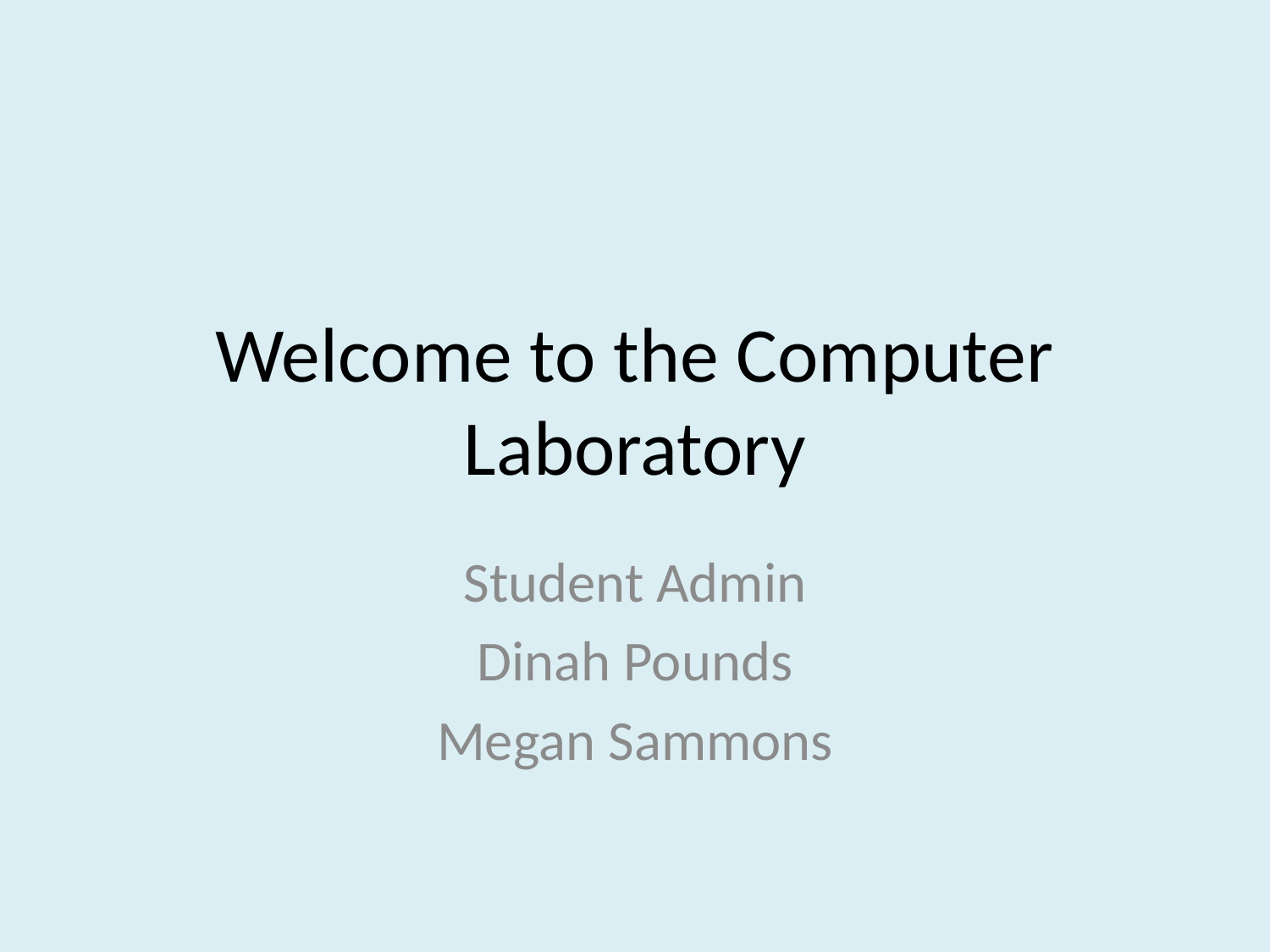

# Welcome to the Computer Laboratory
Student Admin
Dinah Pounds
Megan Sammons